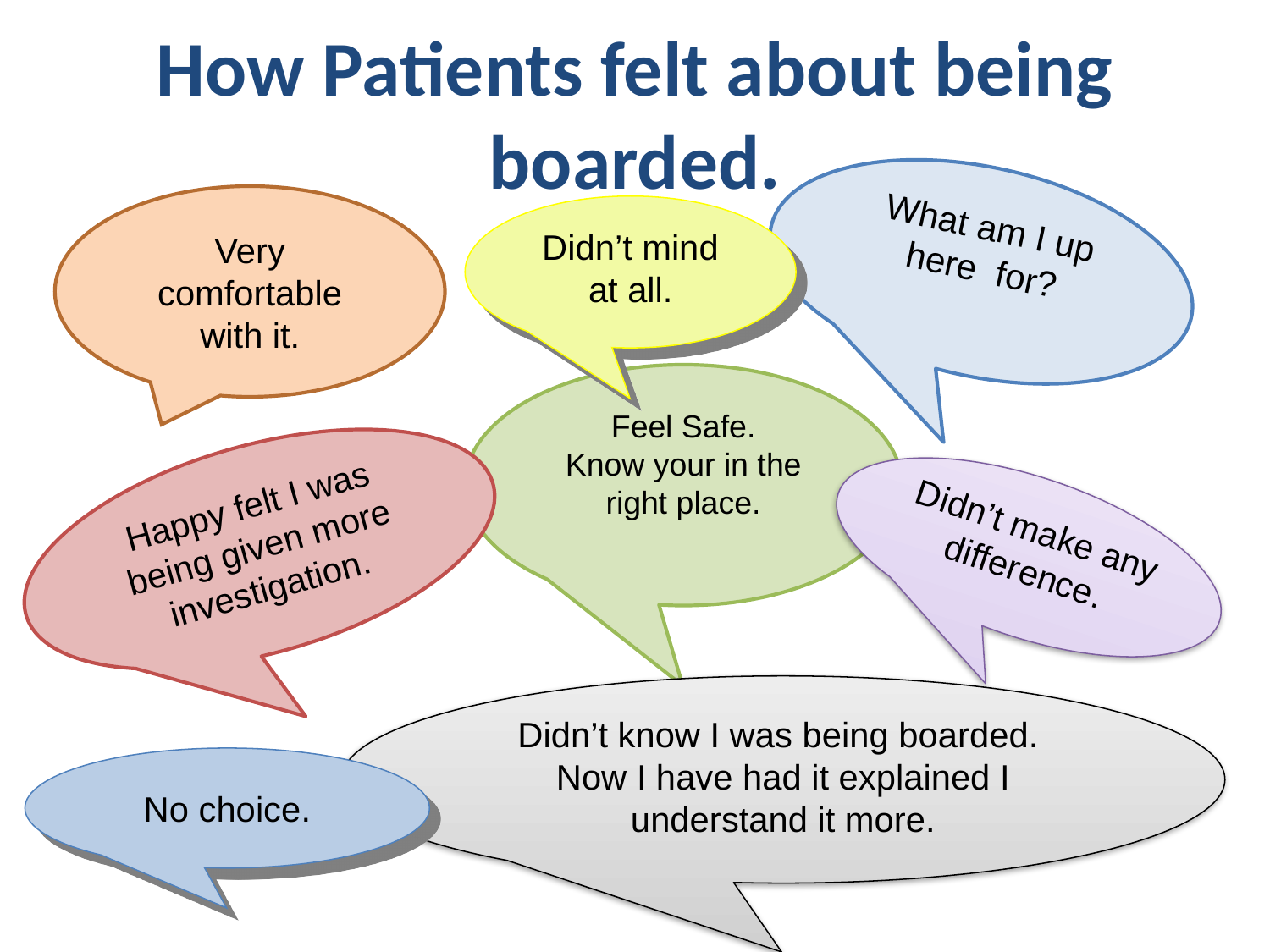

# How Patients felt about being boarded.
What am I up here  for?
Very comfortable with it.
Didn’t mind at all.
Feel Safe.
Know your in the right place.
Happy felt I was being given more investigation.
Didn’t make any difference.
Didn’t know I was being boarded.  Now I have had it explained I understand it more.
No choice.